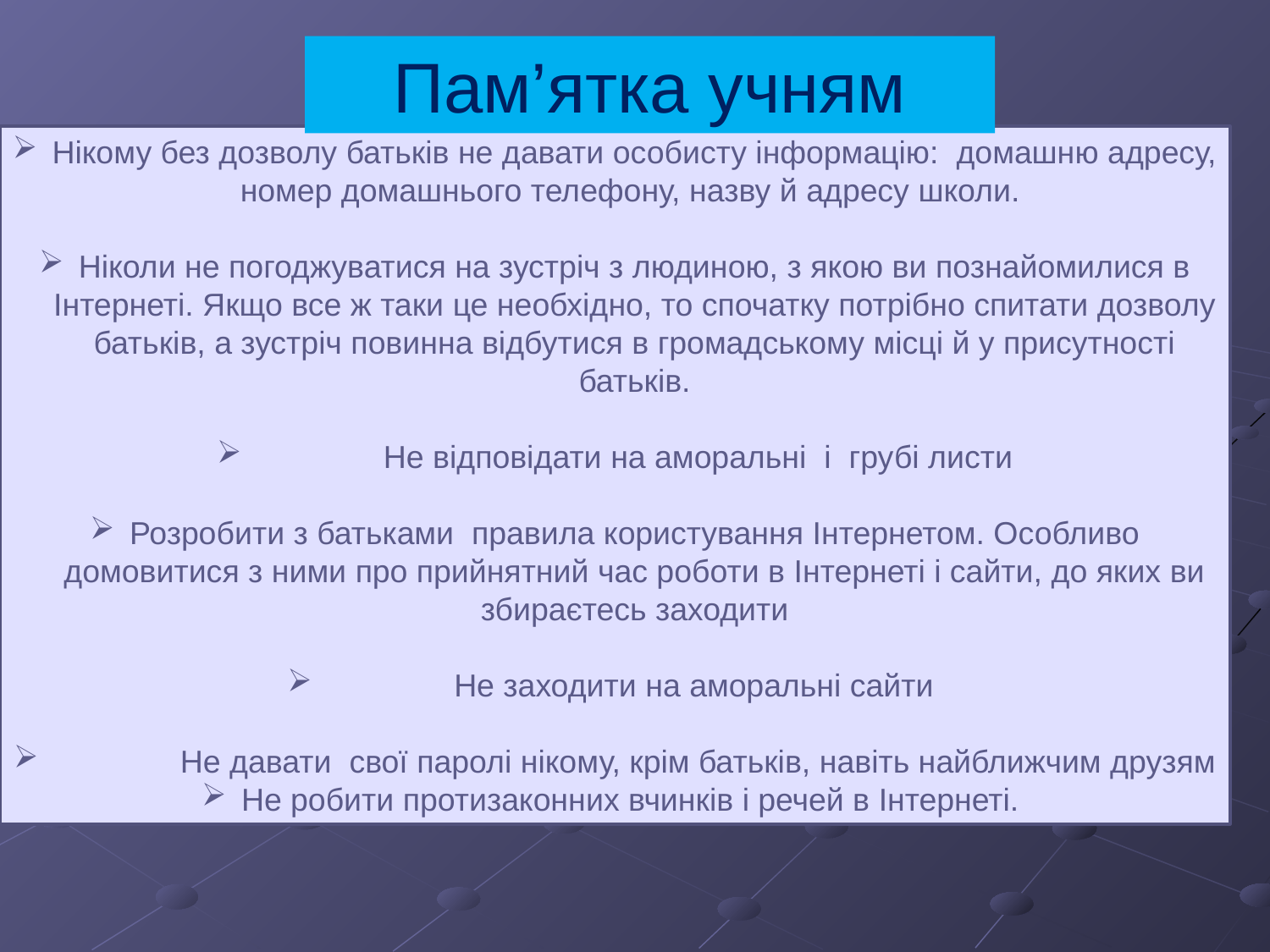

Пам’ятка учням
#
Нікому без дозволу батьків не давати особисту інформацію:  домашню адресу, номер домашнього телефону, назву й адресу школи.

Ніколи не погоджуватися на зустріч з людиною, з якою ви познайомилися в Інтернеті. Якщо все ж таки це необхідно, то спочатку потрібно спитати дозволу батьків, а зустріч повинна відбутися в громадському місці й у присутності батьків.

	Не відповідати на аморальні  і  грубі листи

Розробити з батьками  правила користування Інтернетом. Особливо домовитися з ними про прийнятний час роботи в Інтернеті і сайти, до яких ви збираєтесь заходити

	Не заходити на аморальні сайти

	Не давати  свої паролі нікому, крім батьків, навіть найближчим друзям
Не робити протизаконних вчинків і речей в Інтернеті.